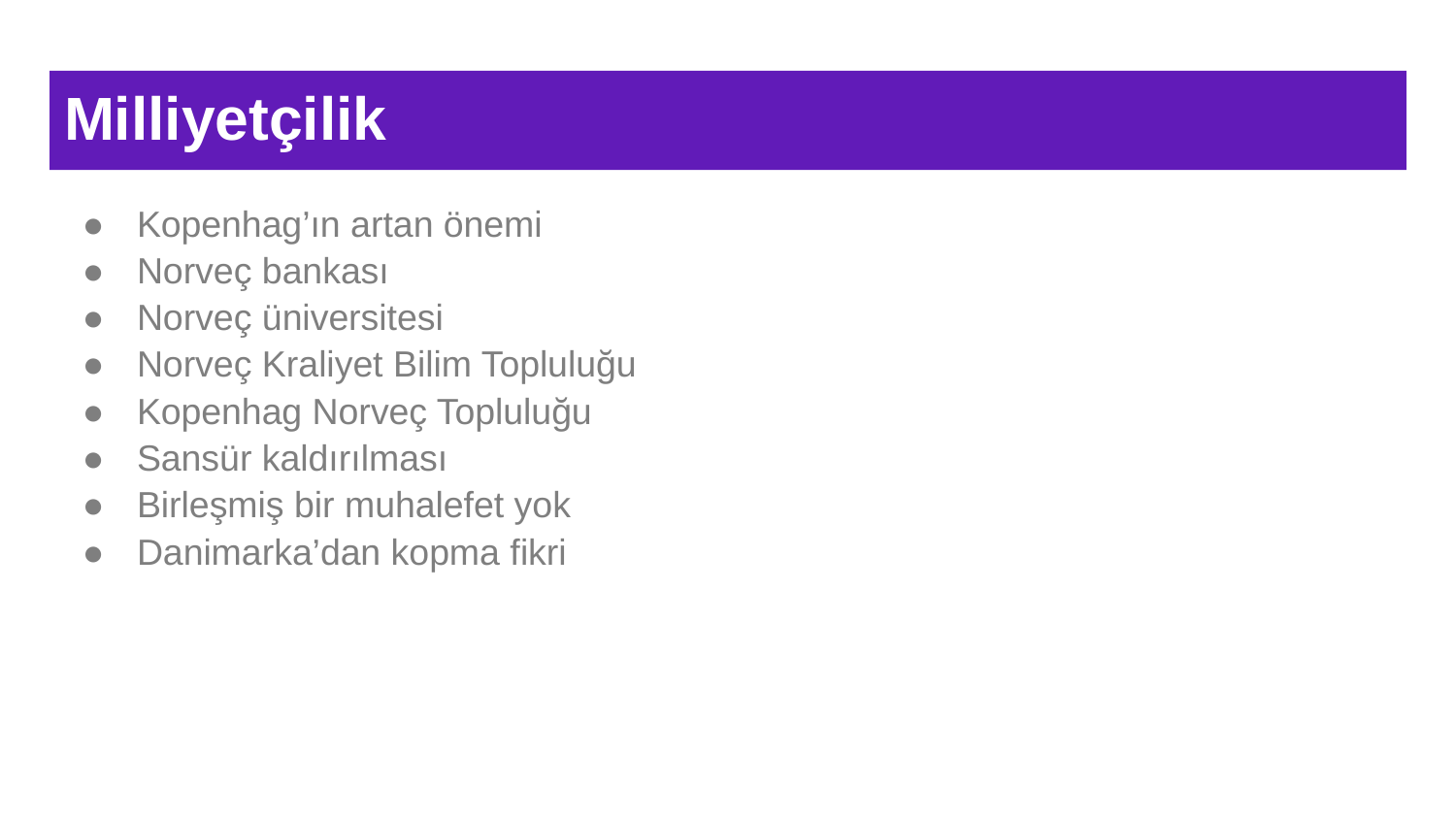

# Milliyetçilik
Kopenhag’ın artan önemi
Norveç bankası
Norveç üniversitesi
Norveç Kraliyet Bilim Topluluğu
Kopenhag Norveç Topluluğu
Sansür kaldırılması
Birleşmiş bir muhalefet yok
Danimarka’dan kopma fikri